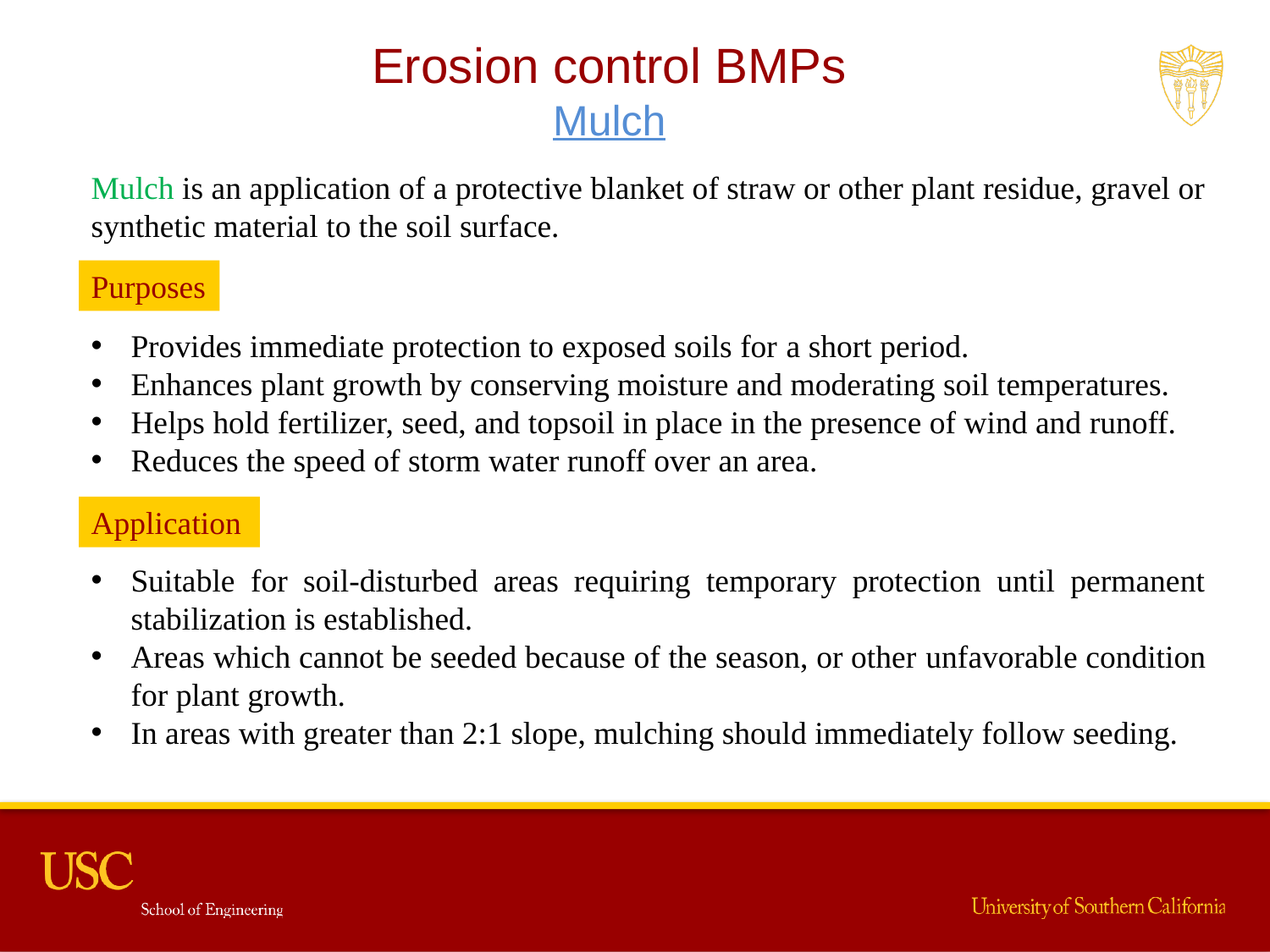

Erosion control BMPs
Mulch
Mulch is an application of a protective blanket of straw or other plant residue, gravel or synthetic material to the soil surface.
Purposes
Provides immediate protection to exposed soils for a short period.
Enhances plant growth by conserving moisture and moderating soil temperatures.
Helps hold fertilizer, seed, and topsoil in place in the presence of wind and runoff.
Reduces the speed of storm water runoff over an area.
Application
Suitable for soil-disturbed areas requiring temporary protection until permanent stabilization is established.
Areas which cannot be seeded because of the season, or other unfavorable condition for plant growth.
In areas with greater than 2:1 slope, mulching should immediately follow seeding.